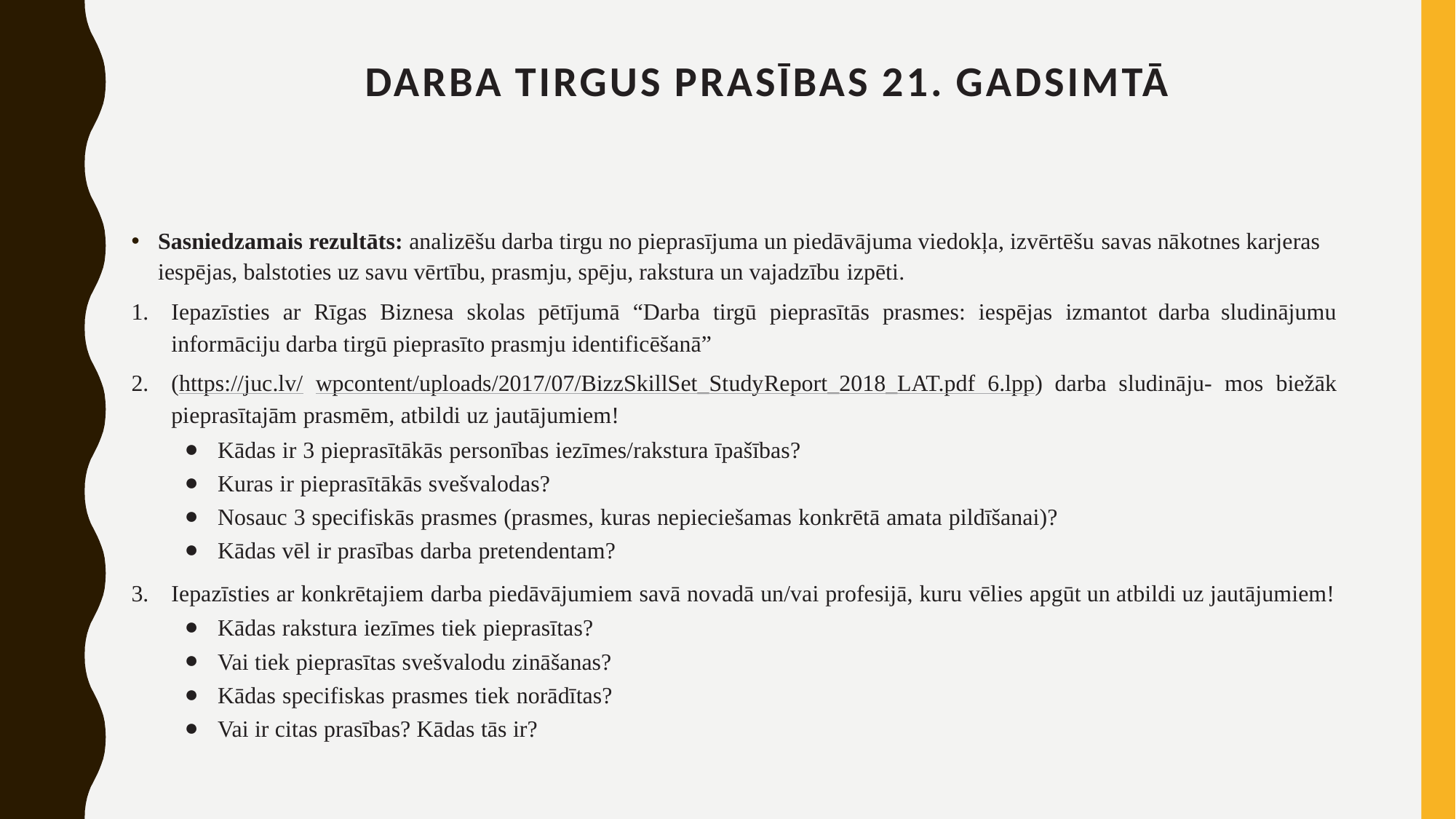

# Darba tirgus prasības 21. gadsimtā
Sasniedzamais rezultāts: analizēšu darba tirgu no pieprasījuma un piedāvājuma viedokļa, izvērtēšu savas nākotnes karjeras iespējas, balstoties uz savu vērtību, prasmju, spēju, rakstura un vajadzību izpēti.
Iepazīsties ar Rīgas Biznesa skolas pētījumā “Darba tirgū pieprasītās prasmes: iespējas izmantot darba sludinājumu informāciju darba tirgū pieprasīto prasmju identificēšanā”
(https://juc.lv/ wp­content/uploads/2017/07/BizzSkillSet_Study­Report_2018_LAT.pdf­ 6.lpp) darba sludināju- mos biežāk pieprasītajām prasmēm, atbildi uz jautājumiem!
Kādas ir 3 pieprasītākās personības iezīmes/rakstura īpašības?
Kuras ir pieprasītākās svešvalodas?
Nosauc 3 specifiskās prasmes (prasmes, kuras nepieciešamas konkrētā amata pildīšanai)?
Kādas vēl ir prasības darba pretendentam?
Iepazīsties ar konkrētajiem darba piedāvājumiem savā novadā un/vai profesijā, kuru vēlies apgūt un atbildi uz jautājumiem!
Kādas rakstura iezīmes tiek pieprasītas?
Vai tiek pieprasītas svešvalodu zināšanas?
Kādas specifiskas prasmes tiek norādītas?
Vai ir citas prasības? Kādas tās ir?